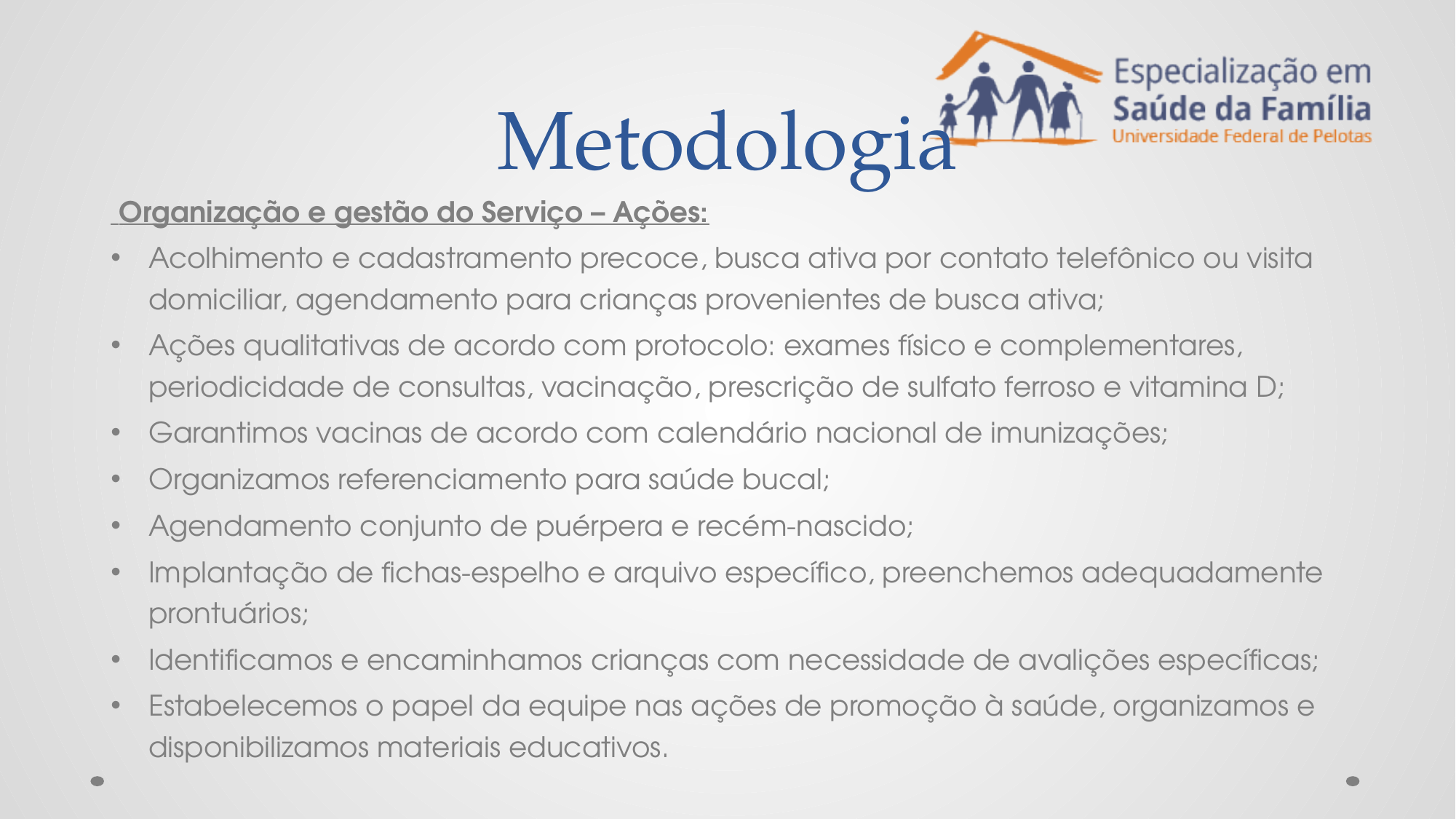

# Metodologia
 Organização e gestão do Serviço – Ações:
Acolhimento e cadastramento precoce, busca ativa por contato telefônico ou visita domiciliar, agendamento para crianças provenientes de busca ativa;
Ações qualitativas de acordo com protocolo: exames físico e complementares, periodicidade de consultas, vacinação, prescrição de sulfato ferroso e vitamina D;
Garantimos vacinas de acordo com calendário nacional de imunizações;
Organizamos referenciamento para saúde bucal;
Agendamento conjunto de puérpera e recém-nascido;
Implantação de fichas-espelho e arquivo específico, preenchemos adequadamente prontuários;
Identificamos e encaminhamos crianças com necessidade de avalições específicas;
Estabelecemos o papel da equipe nas ações de promoção à saúde, organizamos e disponibilizamos materiais educativos.